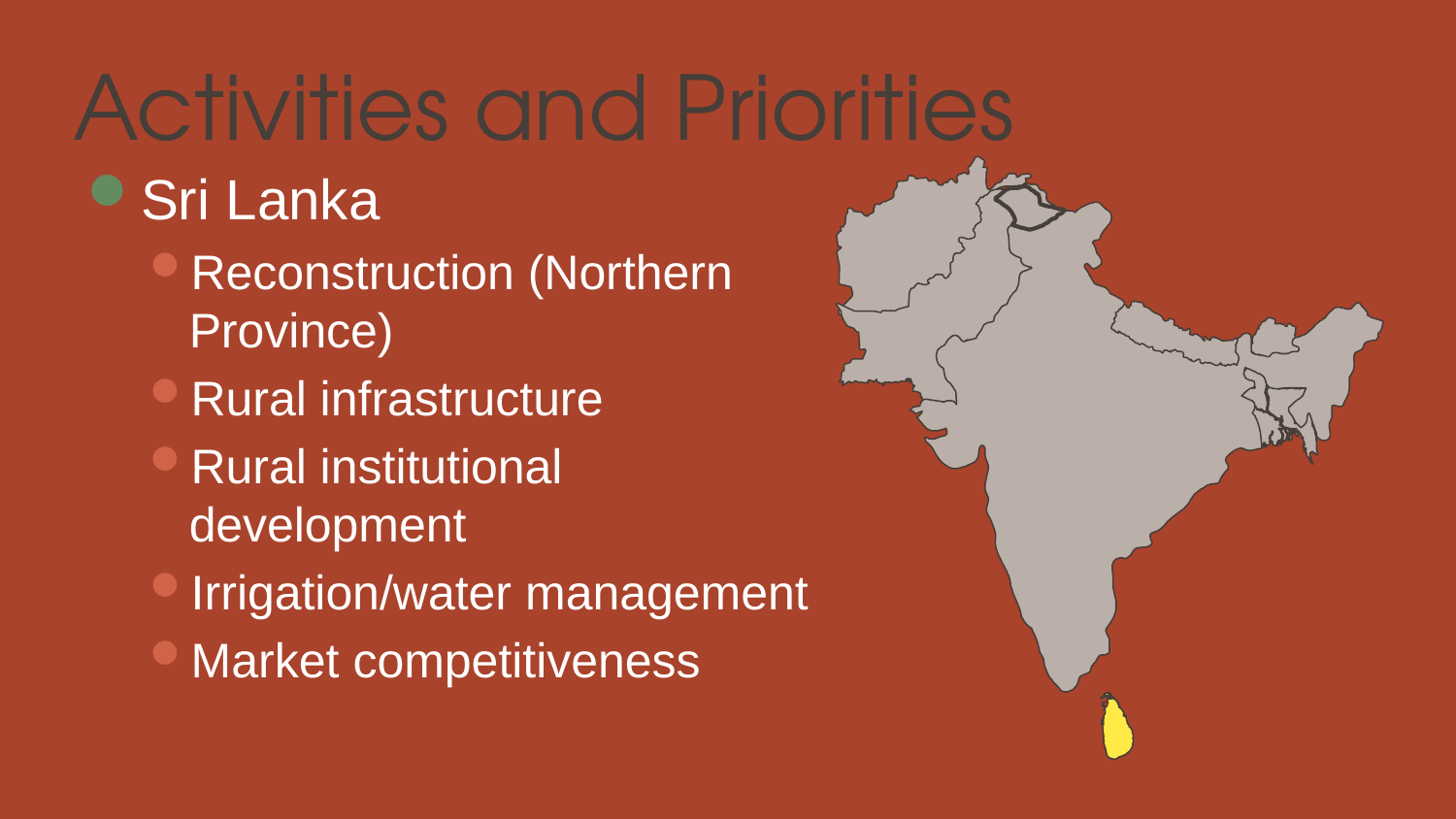

# Activities and Priorities
Sri Lanka
Reconstruction (Northern Province)
Rural infrastructure
Rural institutional development
Irrigation/water management
Market competitiveness